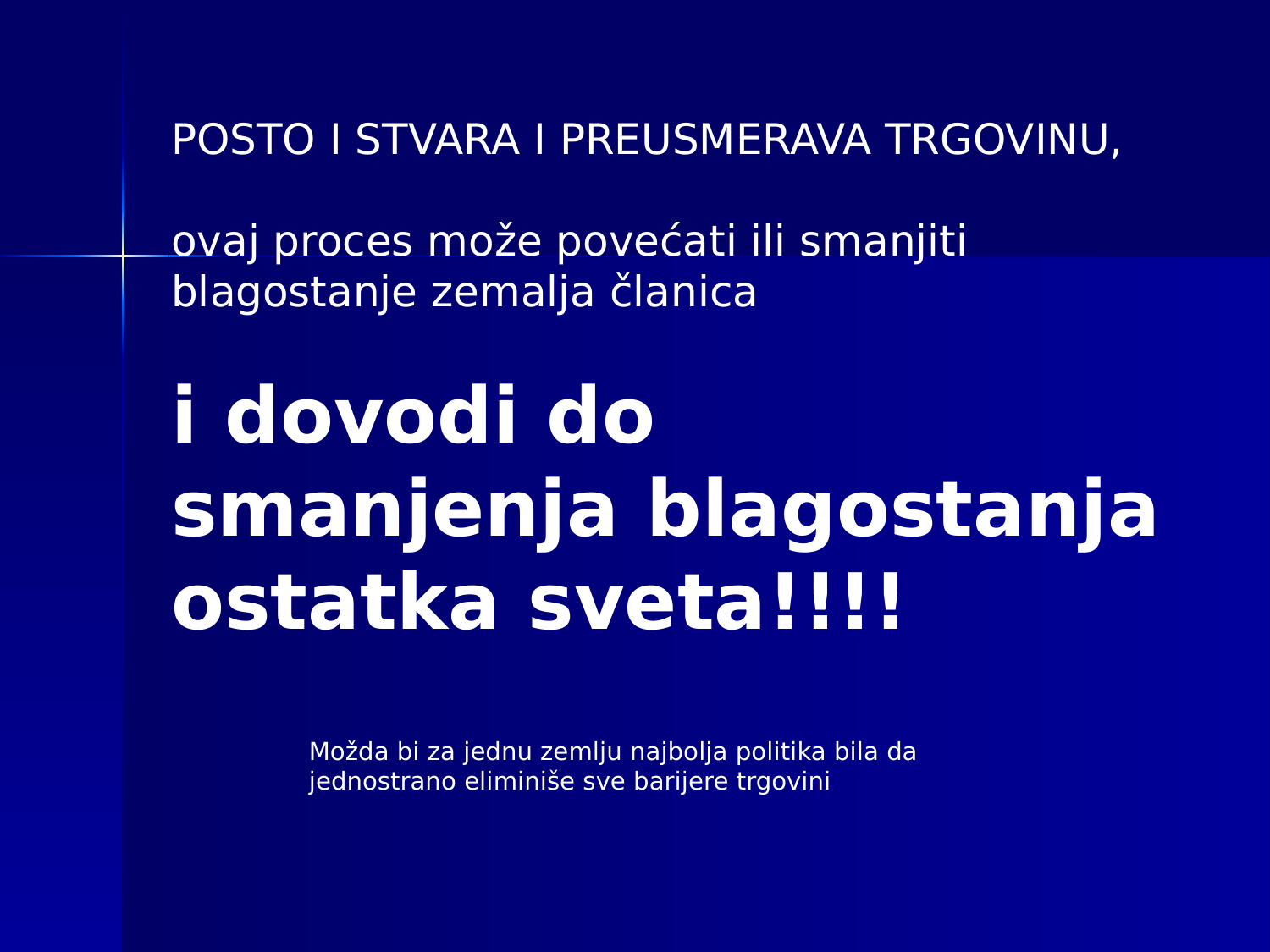

POSTO I STVARA I PREUSMERAVA TRGOVINU,

ovaj proces može povećati ili smanjiti blagostanje zemalja članica

i dovodi do
smanjenja blagostanja ostatka sveta!!!!

Možda bi za jednu zemlju najbolja politika bila da jednostrano eliminiše sve barijere trgovini